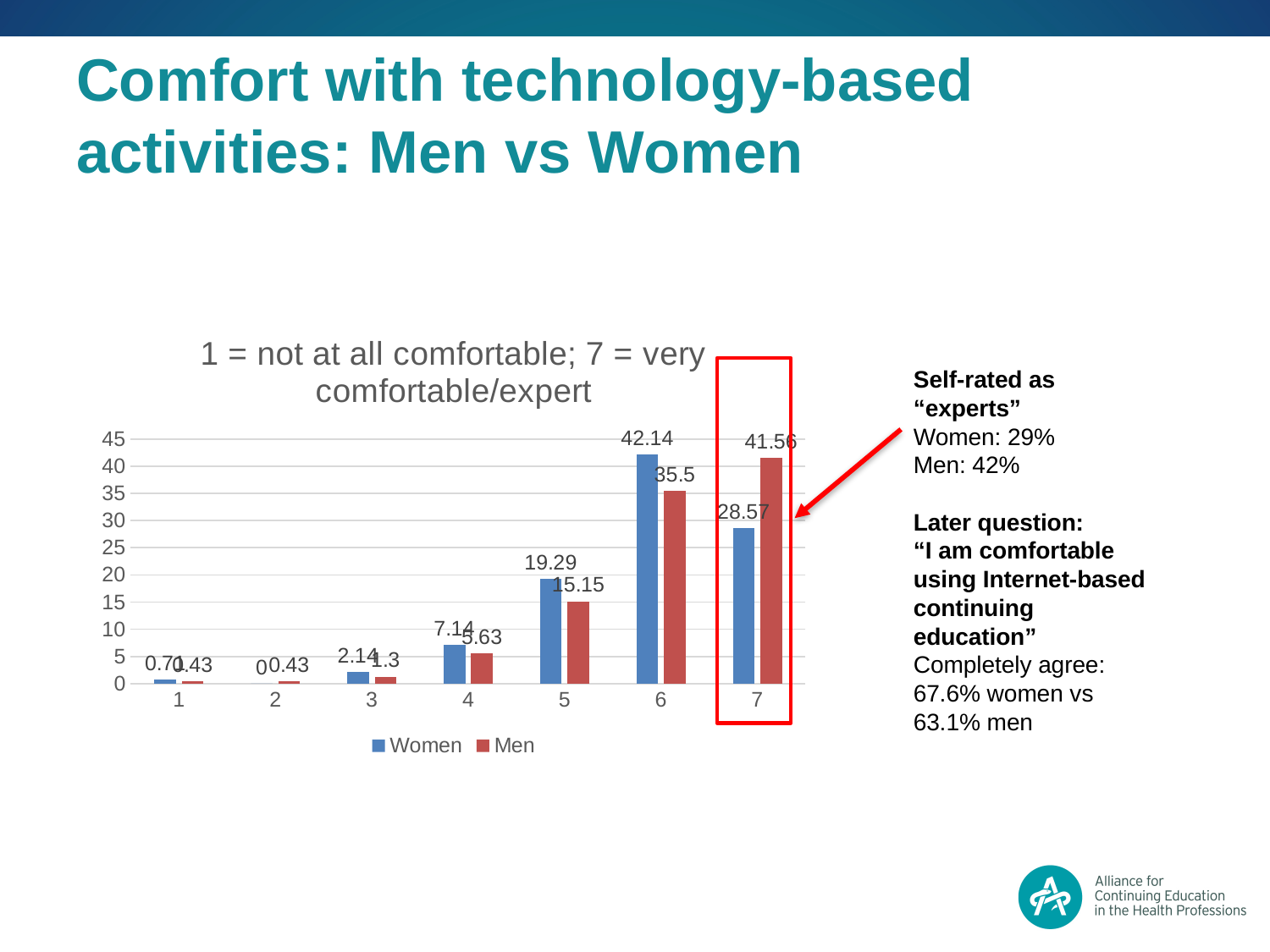

# Comfort with technology-based activities: Men vs Women

### Chart: 1 = not at all comfortable; 7 = very comfortable/expert

| Category | Women | Men |
|---|---|---|
| 1 | 0.7100000000000001 | 0.43000000000000005 |
| 2 | 0.0 | 0.43000000000000005 |
| 3 | 2.14 | 1.3 |
| 4 | 7.14 | 5.63 |
| 5 | 19.29 | 15.15 |
| 6 | 42.14 | 35.5 |
| 7 | 28.57 | 41.56 |
Self-rated as “experts”
Women: 29%
Men: 42%

Later question:
“I am comfortable using Internet-based continuing education”
Completely agree: 67.6% women vs 63.1% men